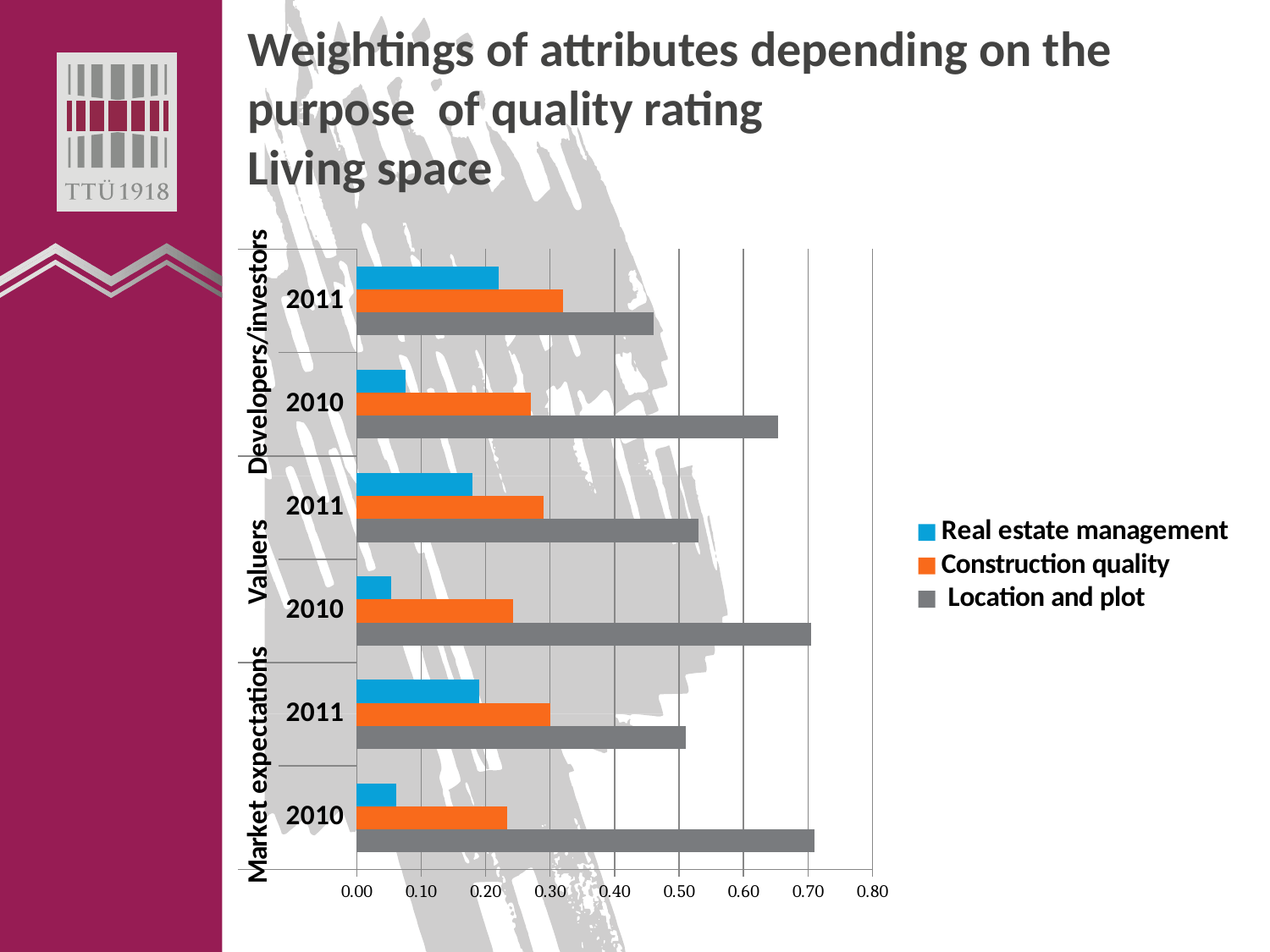

# Weightings of attributes depending on the purpose  of quality rating Living space

### Chart

| Category |  Location and plot | Construction quality | Real estate management  |
|---|---|---|---|
| 2010 | 0.71 | 0.23351391319771017 | 0.061874217766811346 |
| 2011 | 0.51 | 0.3 | 0.19 |
| 2010 | 0.7042580190681522 | 0.24210952570478642 | 0.05363245522706134 |
| 2011 | 0.53 | 0.29 | 0.18 |
| 2010 | 0.6541231620266078 | 0.2704640022917333 | 0.07541283568165895 |
| 2011 | 0.46 | 0.32 | 0.22 |